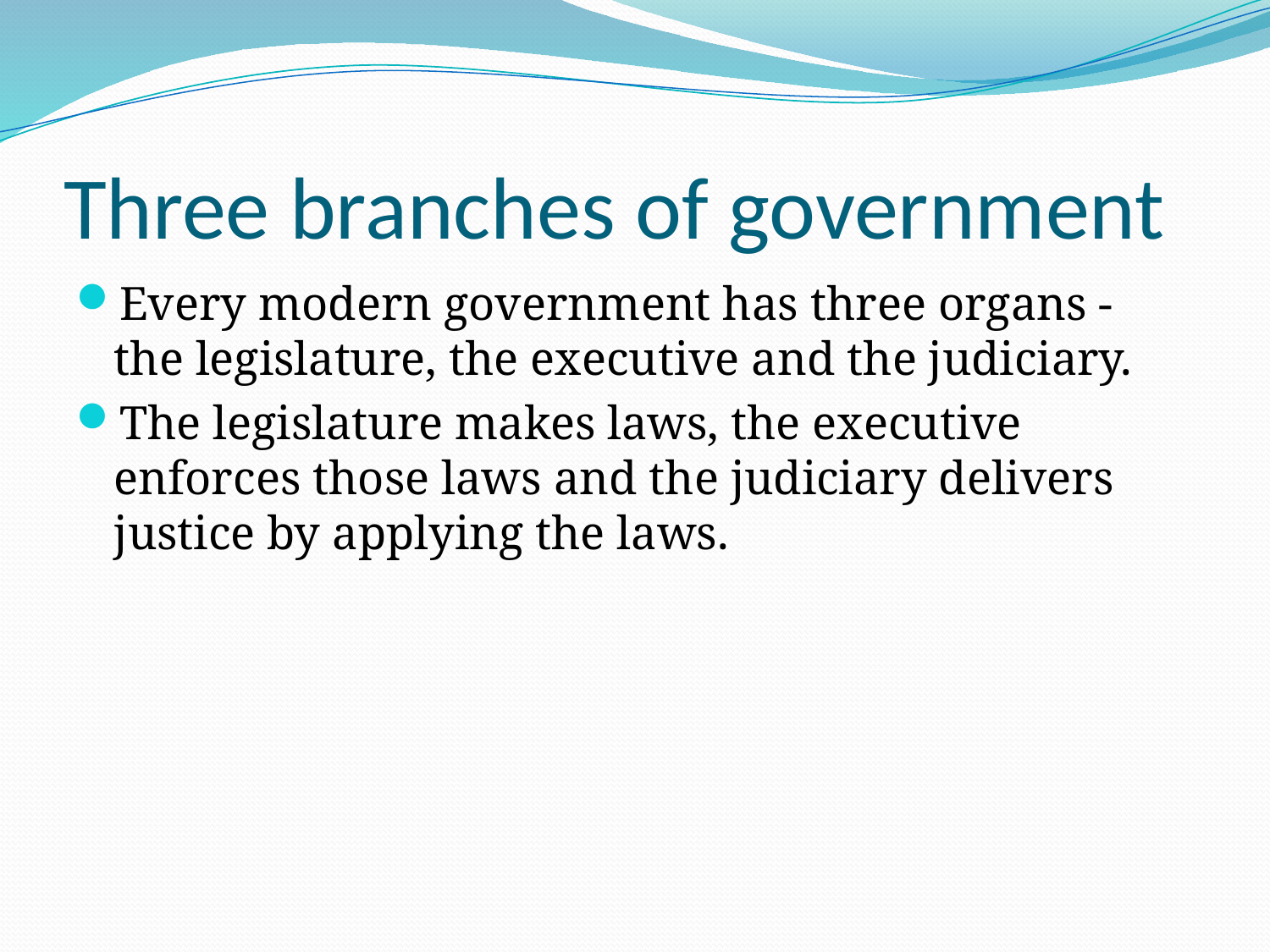

# Three branches of government
Every modern government has three organs - the legislature, the executive and the judiciary.
The legislature makes laws, the executive enforces those laws and the judiciary delivers justice by applying the laws.